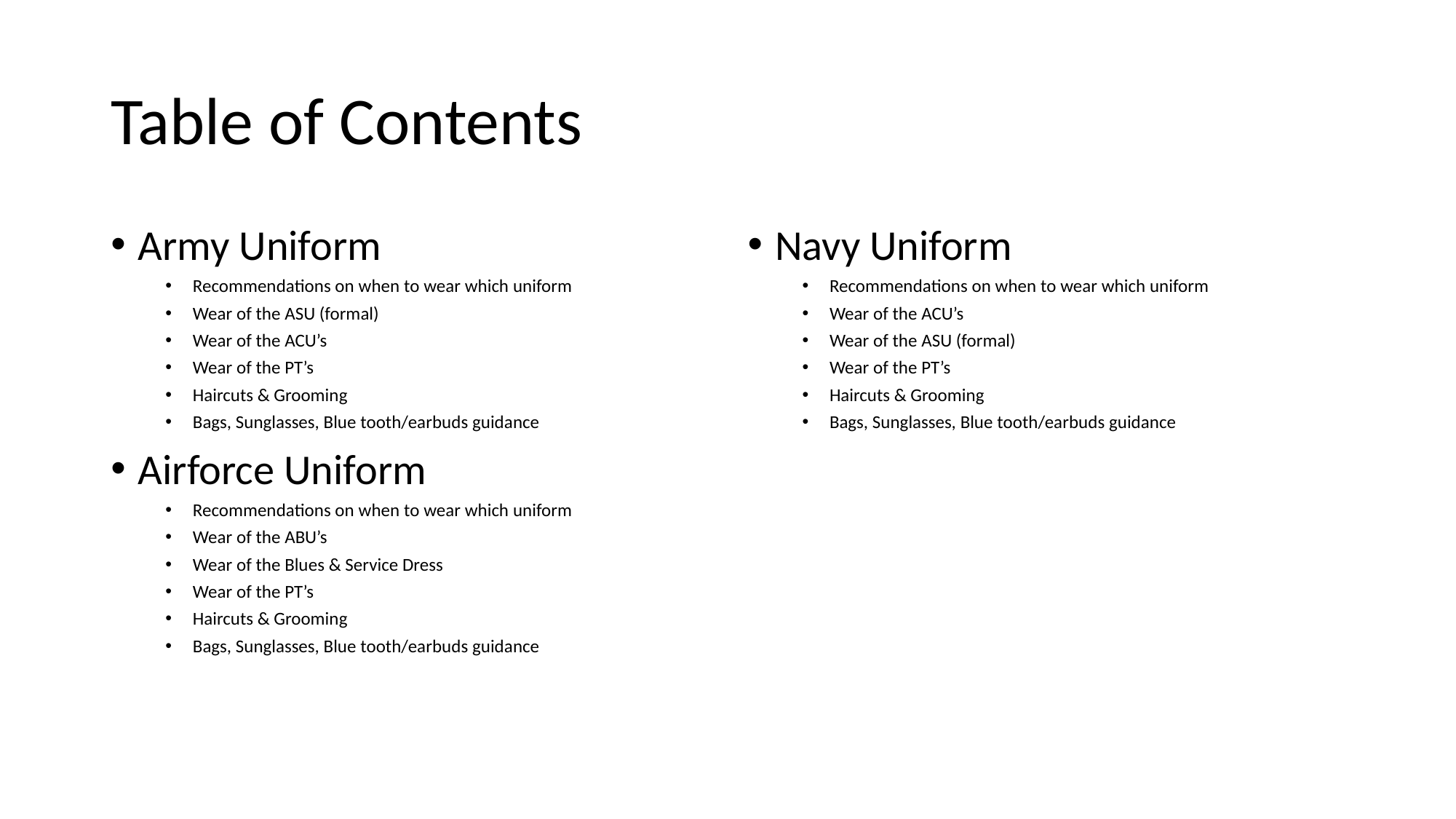

# Table of Contents
Army Uniform
Recommendations on when to wear which uniform
Wear of the ASU (formal)
Wear of the ACU’s
Wear of the PT’s
Haircuts & Grooming
Bags, Sunglasses, Blue tooth/earbuds guidance
Airforce Uniform
Recommendations on when to wear which uniform
Wear of the ABU’s
Wear of the Blues & Service Dress
Wear of the PT’s
Haircuts & Grooming
Bags, Sunglasses, Blue tooth/earbuds guidance

Navy Uniform
Recommendations on when to wear which uniform
Wear of the ACU’s
Wear of the ASU (formal)
Wear of the PT’s
Haircuts & Grooming
Bags, Sunglasses, Blue tooth/earbuds guidance